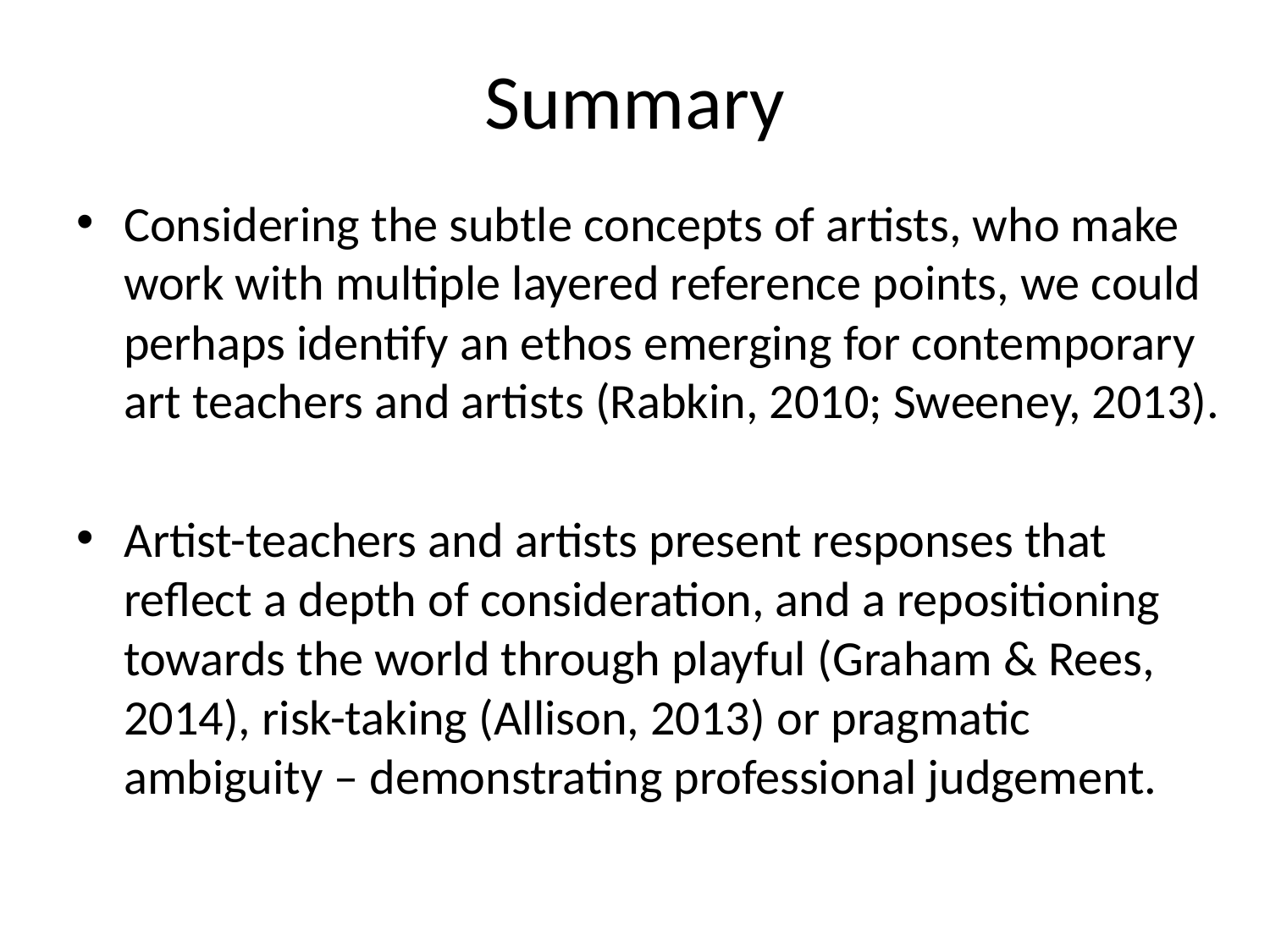

# Summary
Considering the subtle concepts of artists, who make work with multiple layered reference points, we could perhaps identify an ethos emerging for contemporary art teachers and artists (Rabkin, 2010; Sweeney, 2013).

Artist-teachers and artists present responses that reflect a depth of consideration, and a repositioning towards the world through playful (Graham & Rees, 2014), risk-taking (Allison, 2013) or pragmatic ambiguity – demonstrating professional judgement.